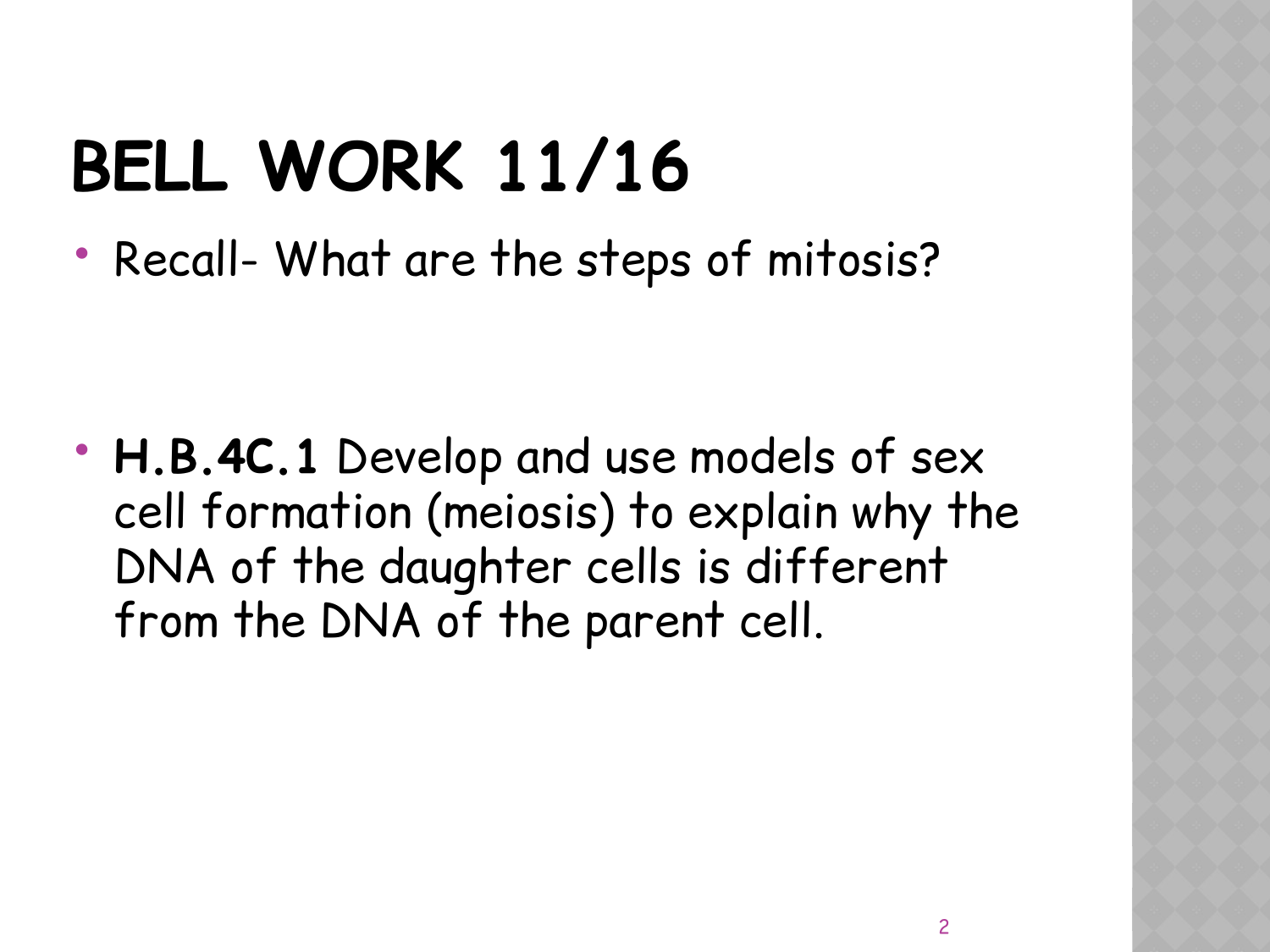

# Bell Work 11/16
Recall- What are the steps of mitosis?

H.B.4C.1 Develop and use models of sex cell formation (meiosis) to explain why the DNA of the daughter cells is different from the DNA of the parent cell.

2